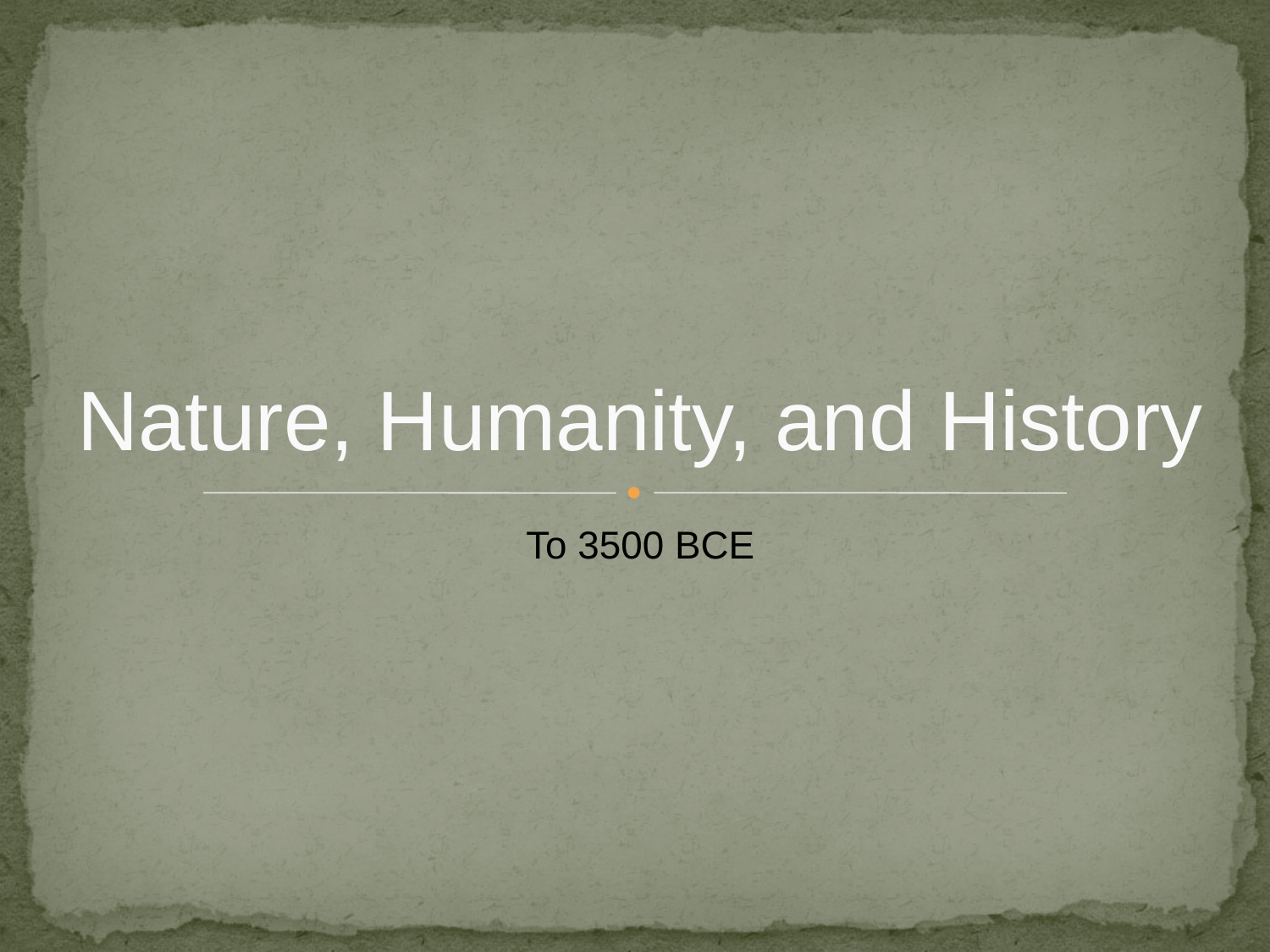

# Nature, Humanity, and History
To 3500 BCE